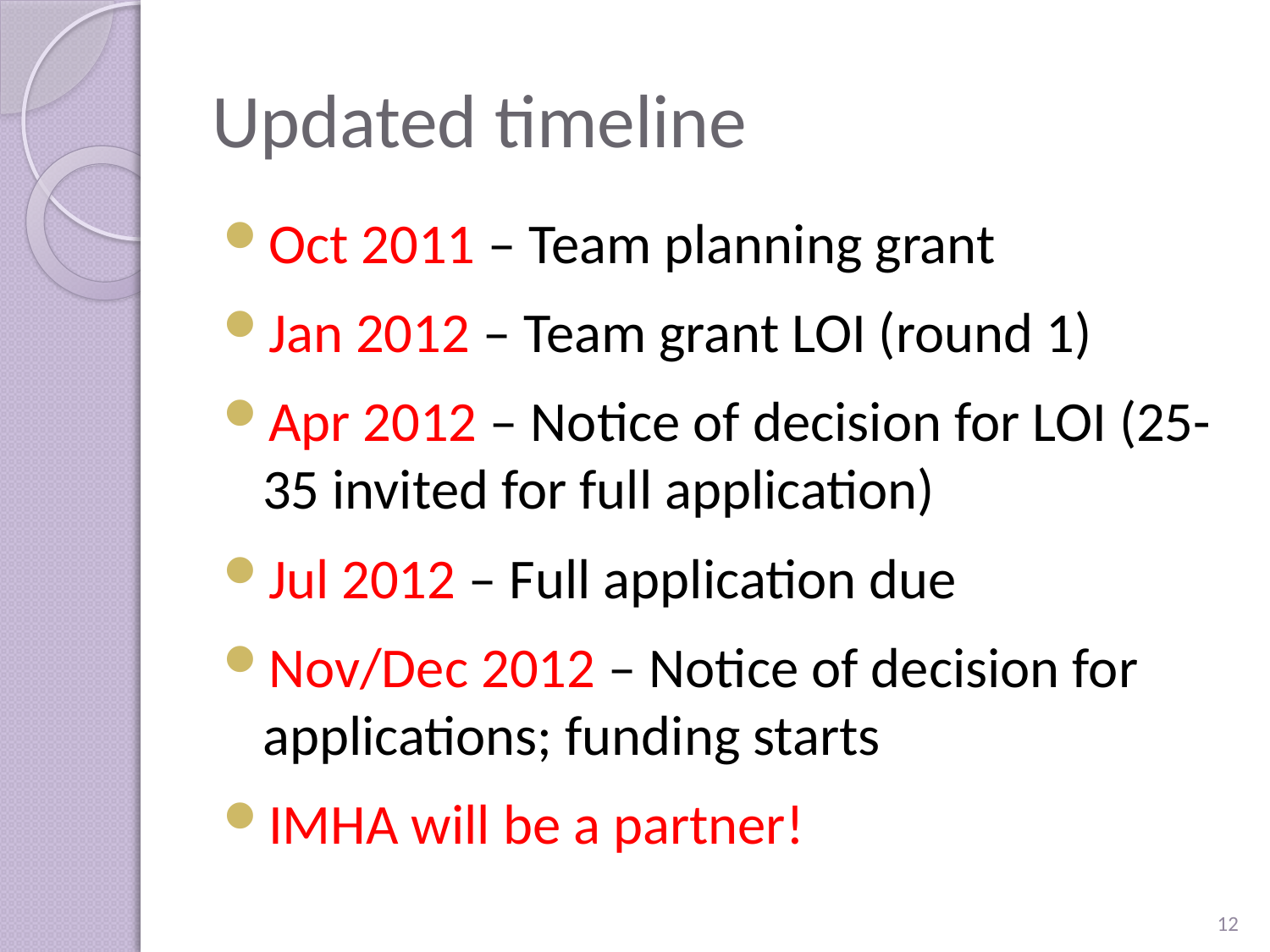

# Updated timeline
Oct 2011 – Team planning grant
Jan 2012 – Team grant LOI (round 1)
Apr 2012 – Notice of decision for LOI (25-35 invited for full application)
Jul 2012 – Full application due
Nov/Dec 2012 – Notice of decision for applications; funding starts
IMHA will be a partner!

12